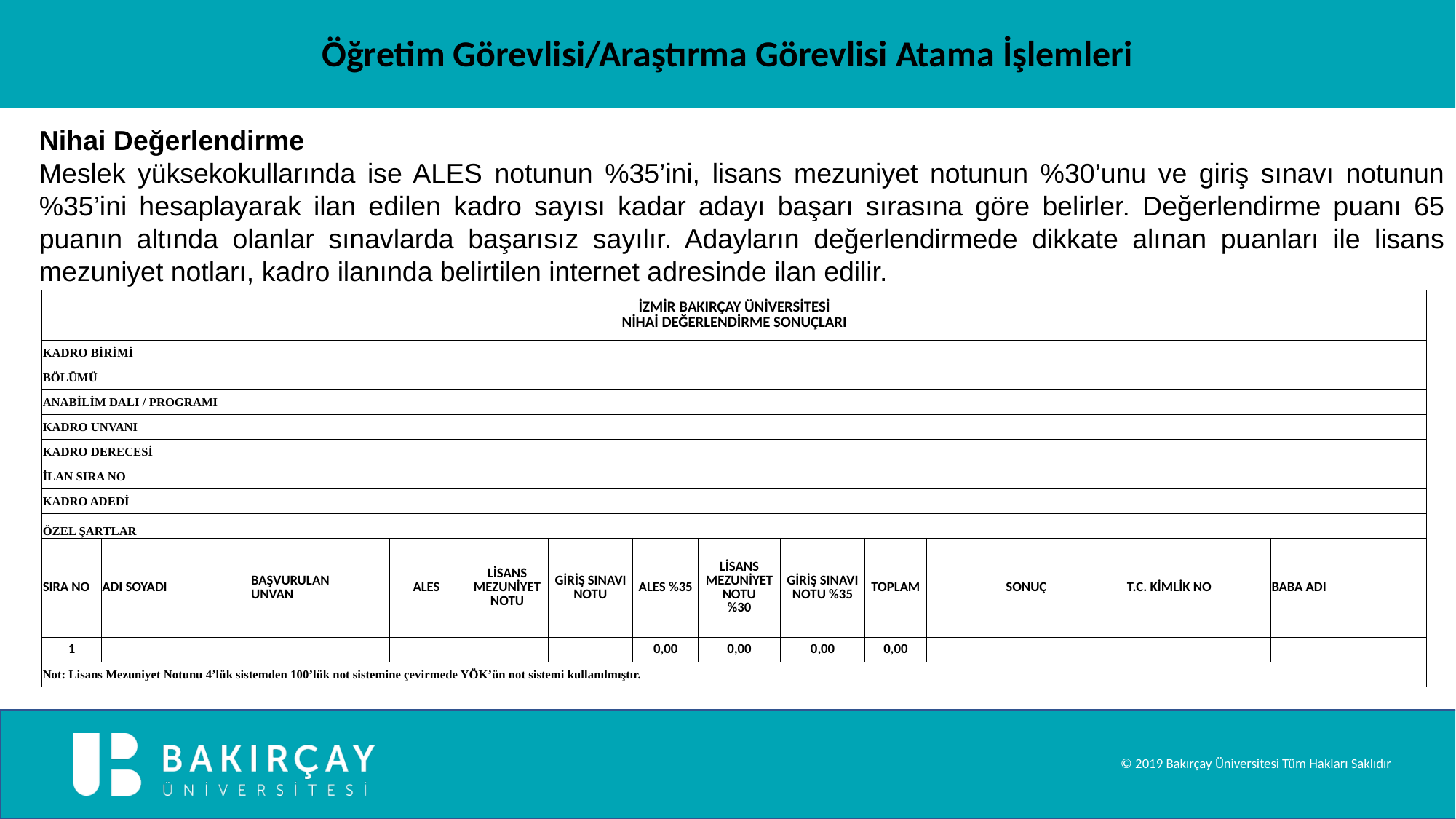

Öğretim Görevlisi/Araştırma Görevlisi Atama İşlemleri
Nihai Değerlendirme
Meslek yüksekokullarında ise ALES notunun %35’ini, lisans mezuniyet notunun %30’unu ve giriş sınavı notunun %35’ini hesaplayarak ilan edilen kadro sayısı kadar adayı başarı sırasına göre belirler. Değerlendirme puanı 65 puanın altında olanlar sınavlarda başarısız sayılır. Adayların değerlendirmede dikkate alınan puanları ile lisans mezuniyet notları, kadro ilanında belirtilen internet adresinde ilan edilir.

| İZMİR BAKIRÇAY ÜNİVERSİTESİ NİHAİ DEĞERLENDİRME SONUÇLARI |  |  |  |  |  |  |  |  |  |  |  |  |
| --- | --- | --- | --- | --- | --- | --- | --- | --- | --- | --- | --- | --- |
| KADRO BİRİMİ |  |  |  |  |  |  |  |  |  |  |  |  |
| BÖLÜMÜ |  |  |  |  |  |  |  |  |  |  |  |  |
| ANABİLİM DALI / PROGRAMI |  |  |  |  |  |  |  |  |  |  |  |  |
| KADRO UNVANI |  |  |  |  |  |  |  |  |  |  |  |  |
| KADRO DERECESİ |  |  |  |  |  |  |  |  |  |  |  |  |
| İLAN SIRA NO |  |  |  |  |  |  |  |  |  |  |  |  |
| KADRO ADEDİ |  |  |  |  |  |  |  |  |  |  |  |  |
| ÖZEL ŞARTLAR |  |  |  |  |  |  |  |  |  |  |  |  |
| SIRA NO | ADI SOYADI | BAŞVURULAN UNVAN | ALES | LİSANS MEZUNİYET NOTU | GİRİŞ SINAVI NOTU | ALES %35 | LİSANS MEZUNİYET NOTU %30 | GİRİŞ SINAVI NOTU %35 | TOPLAM | SONUÇ | T.C. KİMLİK NO | BABA ADI |
| 1 |  |  |  |  |  | 0,00 | 0,00 | 0,00 | 0,00 |  |  |  |
| Not: Lisans Mezuniyet Notunu 4’lük sistemden 100’lük not sistemine çevirmede YÖK’ün not sistemi kullanılmıştır. |  |  |  |  |  |  |  |  |  |  |  |  |